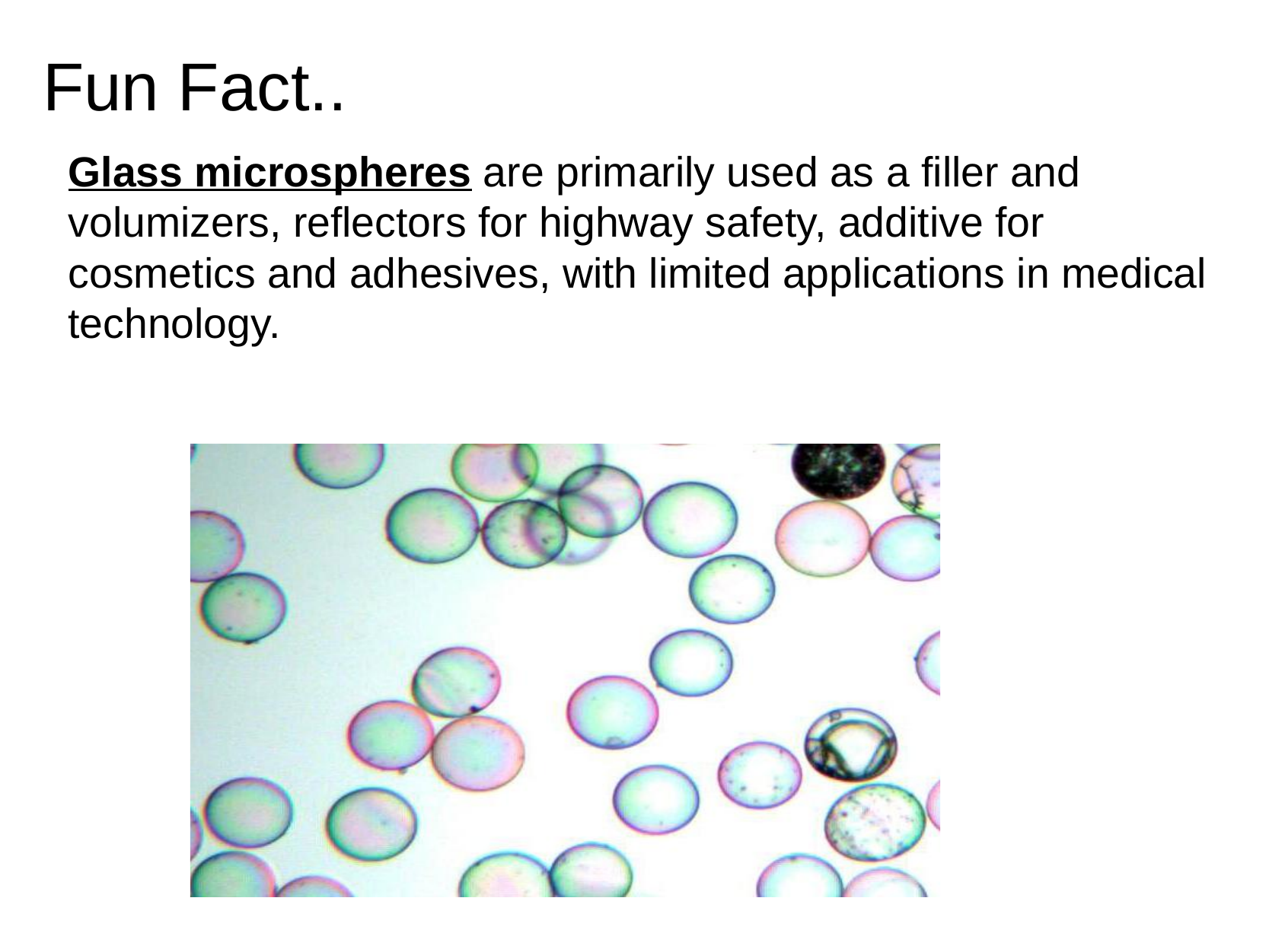

# Fun Fact..
Glass microspheres are primarily used as a filler and volumizers, reflectors for highway safety, additive for cosmetics and adhesives, with limited applications in medical technology.